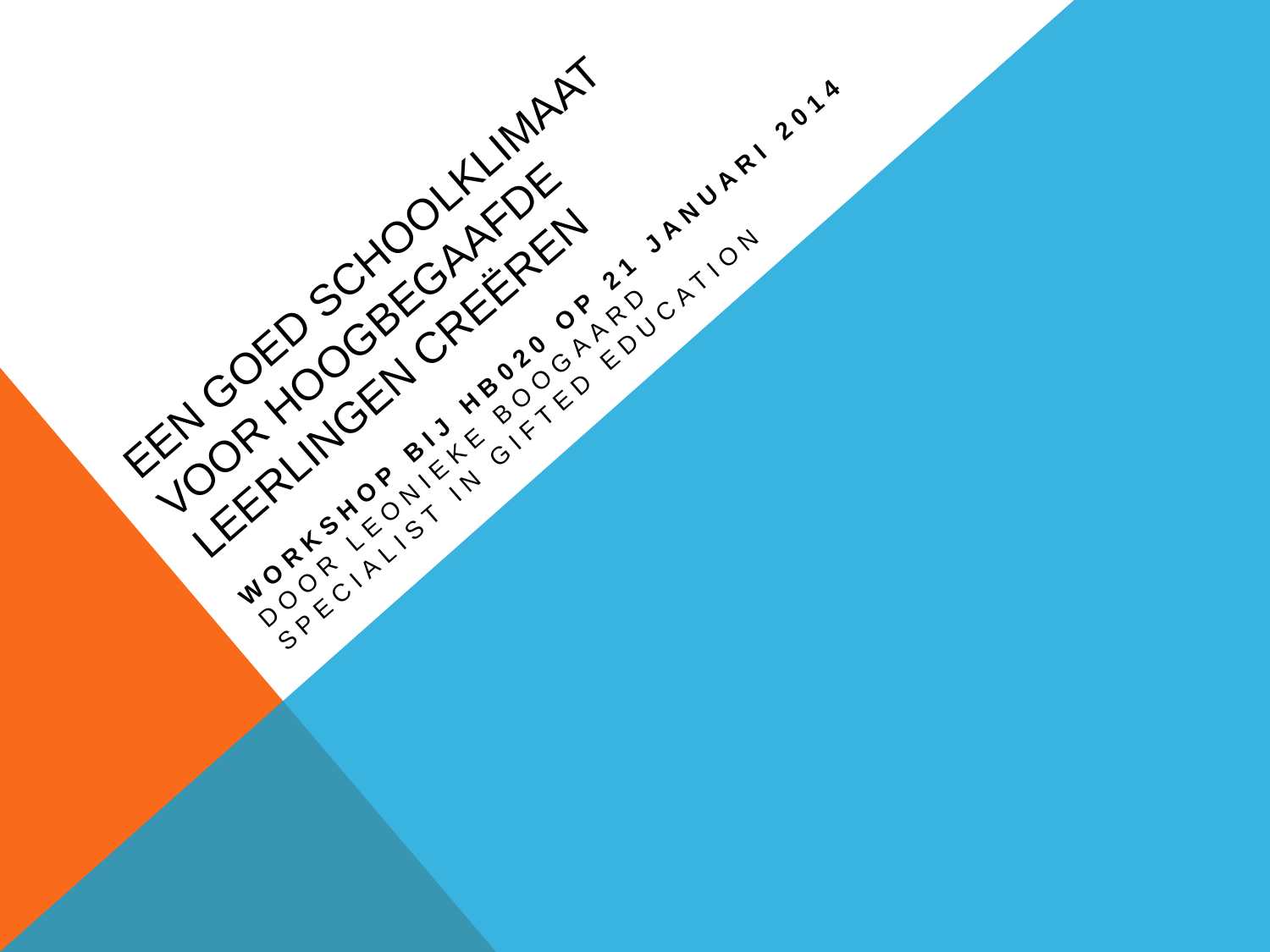

# Een goed schoolklimaat voor hoogbegaafde leerlingen creëren
Workshop bij HB020 op 21 januari 2014
door Leonieke Boogaard
specialist in gifted education